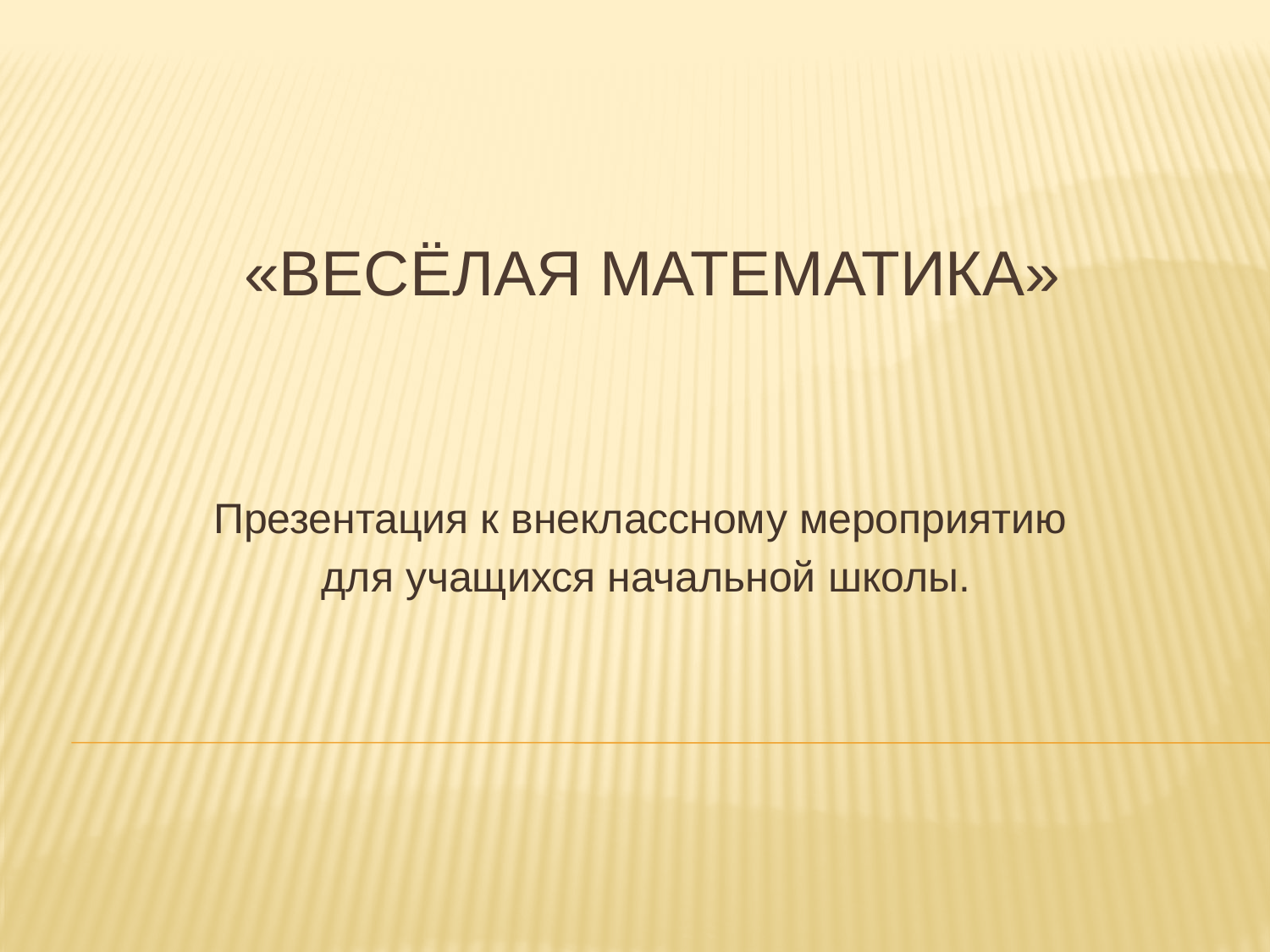

# «Весёлая математика»
Презентация к внеклассному мероприятию
 для учащихся начальной школы.